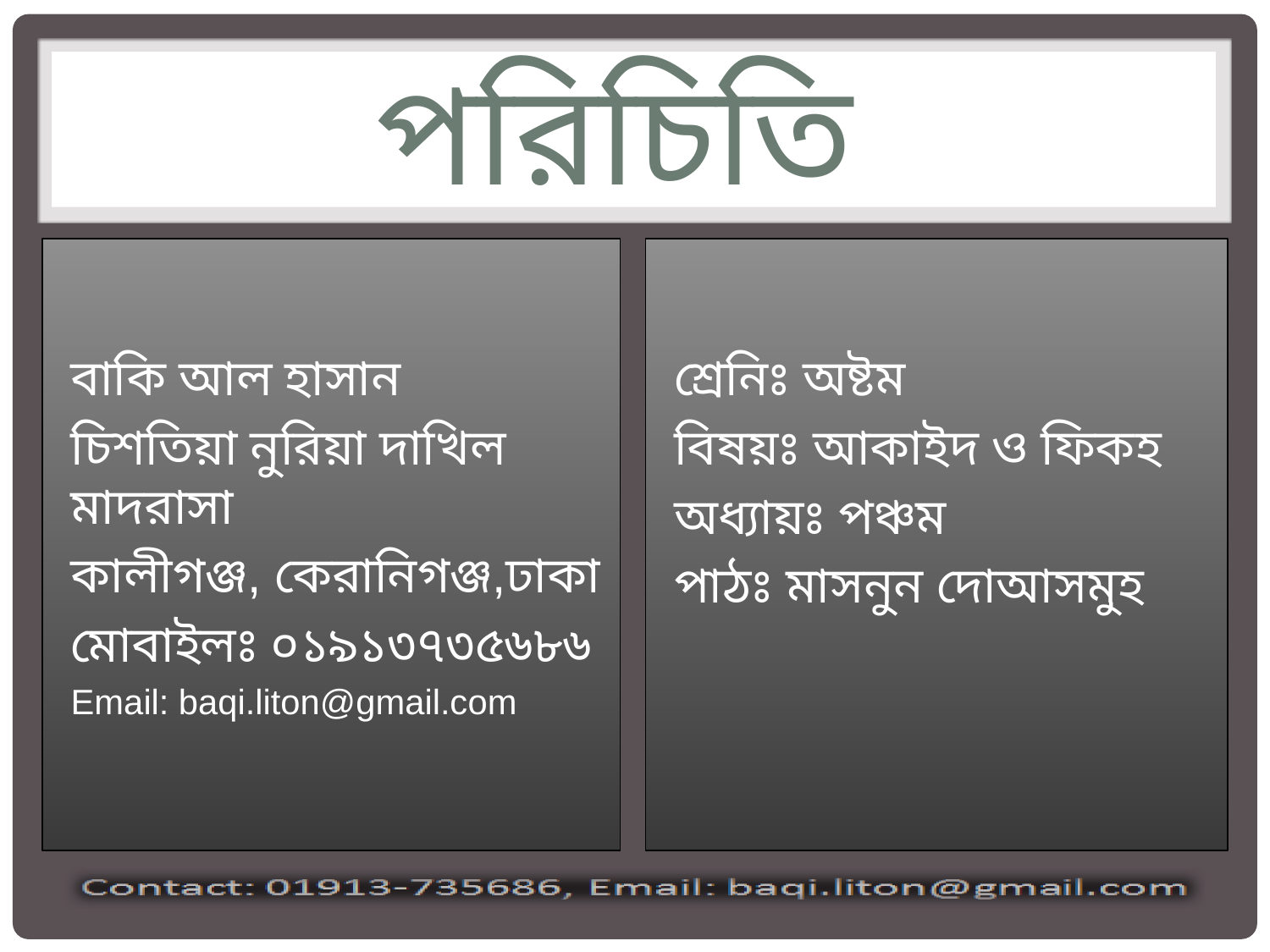

# পরিচিতি

বাকি আল হাসান
চিশতিয়া নুরিয়া দাখিল মাদরাসা
কালীগঞ্জ, কেরানিগঞ্জ,ঢাকা
মোবাইলঃ ০১৯১৩৭৩৫৬৮৬
Email: baqi.liton@gmail.com

শ্রেনিঃ অষ্টম
বিষয়ঃ আকাইদ ও ফিকহ
অধ্যায়ঃ পঞ্চম
পাঠঃ মাসনুন দোআসমুহ